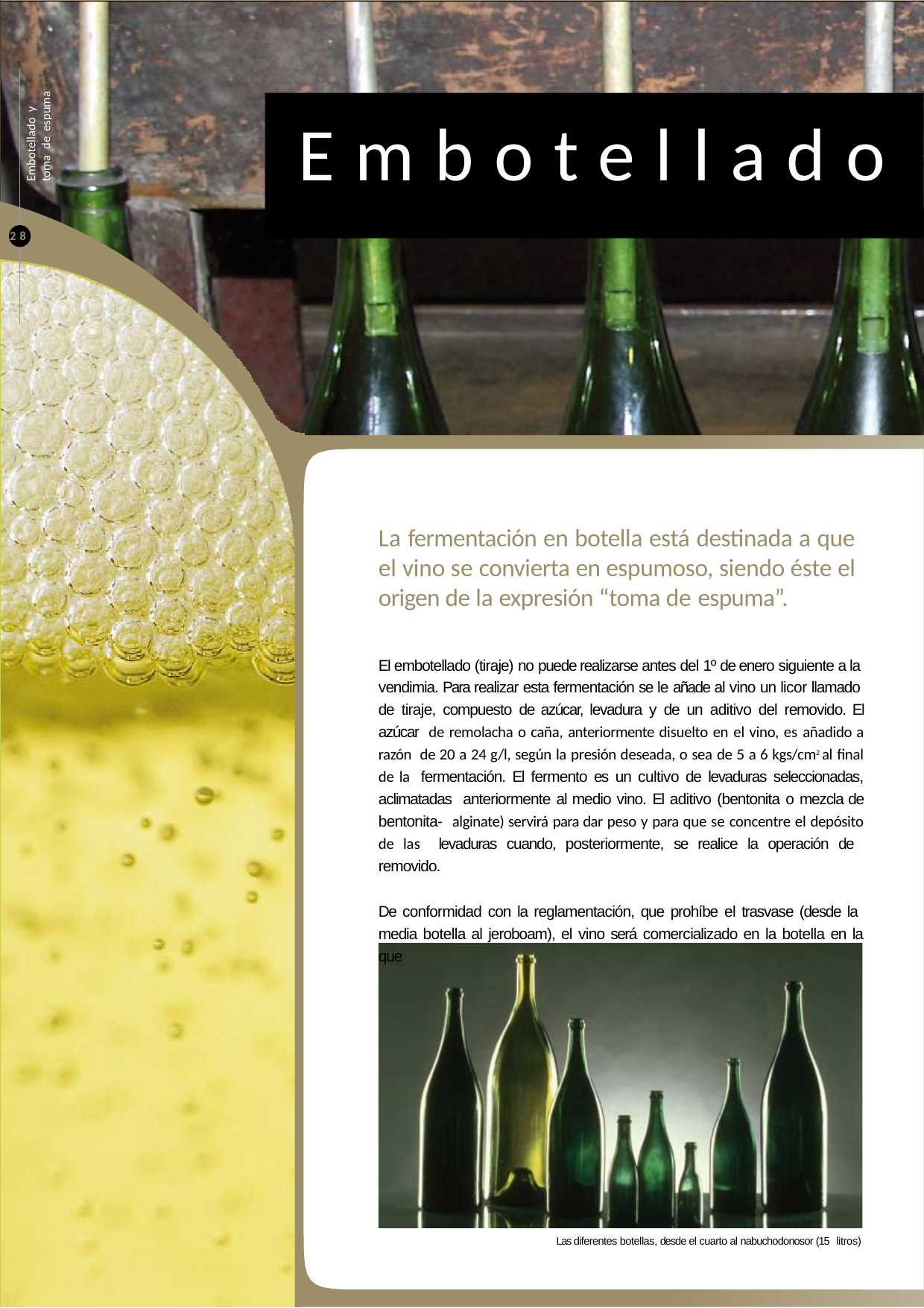

Embotellado  y
toma  de  espuma

# Embotellado

28

La fermentación en botella está destinada a que  el vino se convierta en espumoso, siendo éste el  origen de la expresión “toma de espuma”.
El embotellado (tiraje) no puede realizarse antes del 1º de enero siguiente a la  vendimia. Para realizar esta fermentación se le añade al vino un licor llamado  de tiraje, compuesto de azúcar, levadura y de un aditivo del removido. El azúcar  de remolacha o caña, anteriormente disuelto en el vino, es añadido a razón  de 20 a 24 g/l, según la presión deseada, o sea de 5 a 6 kgs/cm2 al final de la  fermentación. El fermento es un cultivo de levaduras seleccionadas, aclimatadas  anteriormente al medio vino. El aditivo (bentonita o mezcla de bentonita-  alginate) servirá para dar peso y para que se concentre el depósito de las  levaduras cuando, posteriormente, se realice la operación de  removido.

De conformidad con la reglamentación, que prohíbe el trasvase (desde la  media botella al jeroboam), el vino será comercializado en la botella en la que

Las diferentes botellas, desde el cuarto al nabuchodonosor (15  litros)